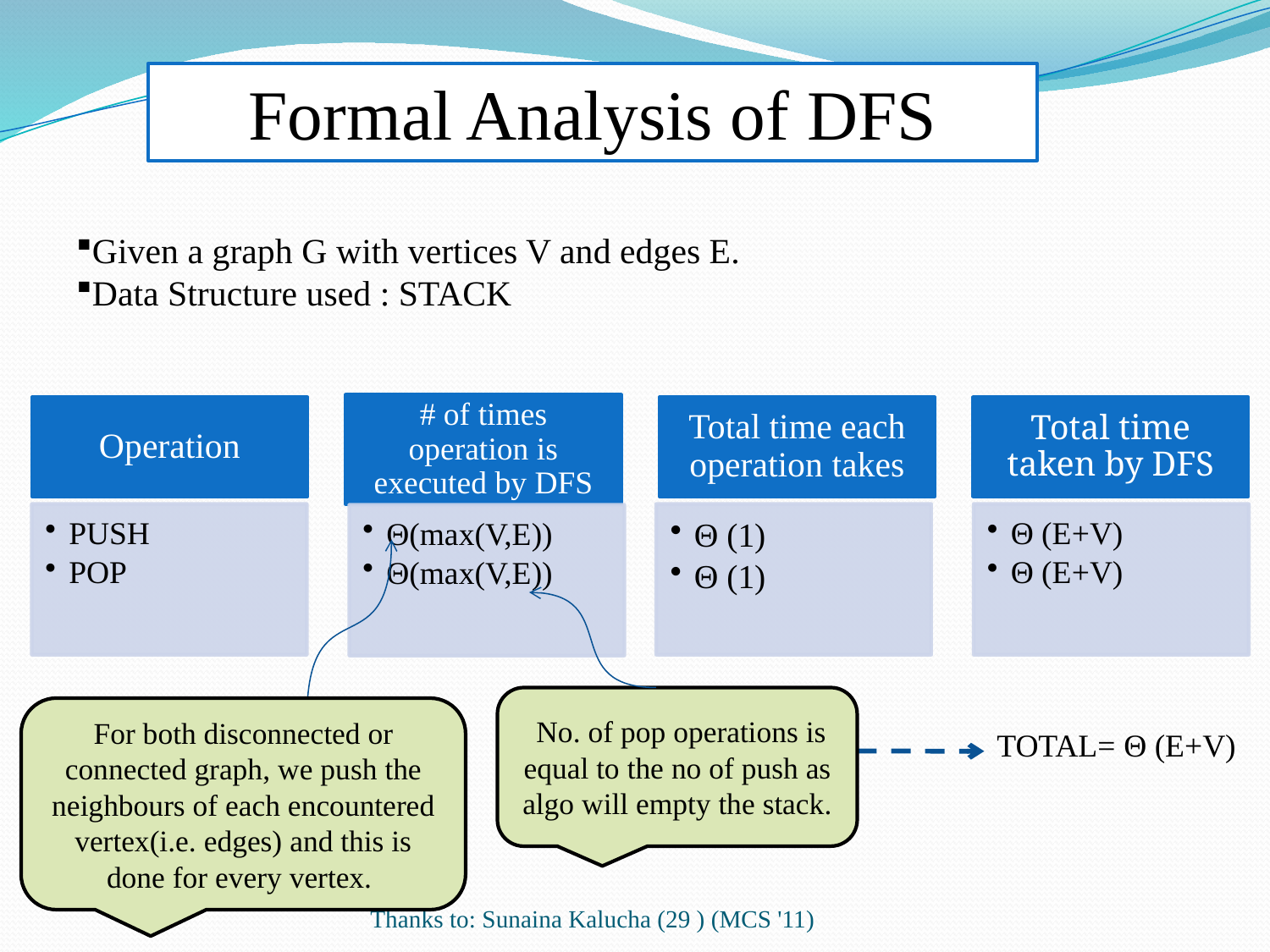

Formal Analysis of DFS
Given a graph G with vertices V and edges E.
Data Structure used : STACK
Operation
PUSH
POP

# of times operation is executed by DFS
Θ(max(V,E))
Θ(max(V,E))
Total time each operation takes
Θ (1)
Θ (1)
Total time taken by DFS
Θ (E+V)
Θ (E+V)
 No. of pop operations is equal to the no of push as algo will empty the stack.
For both disconnected or connected graph, we push the neighbours of each encountered vertex(i.e. edges) and this is done for every vertex.
TOTAL= Θ (E+V)

Thanks to: Sunaina Kalucha (29 ) (MCS '11)